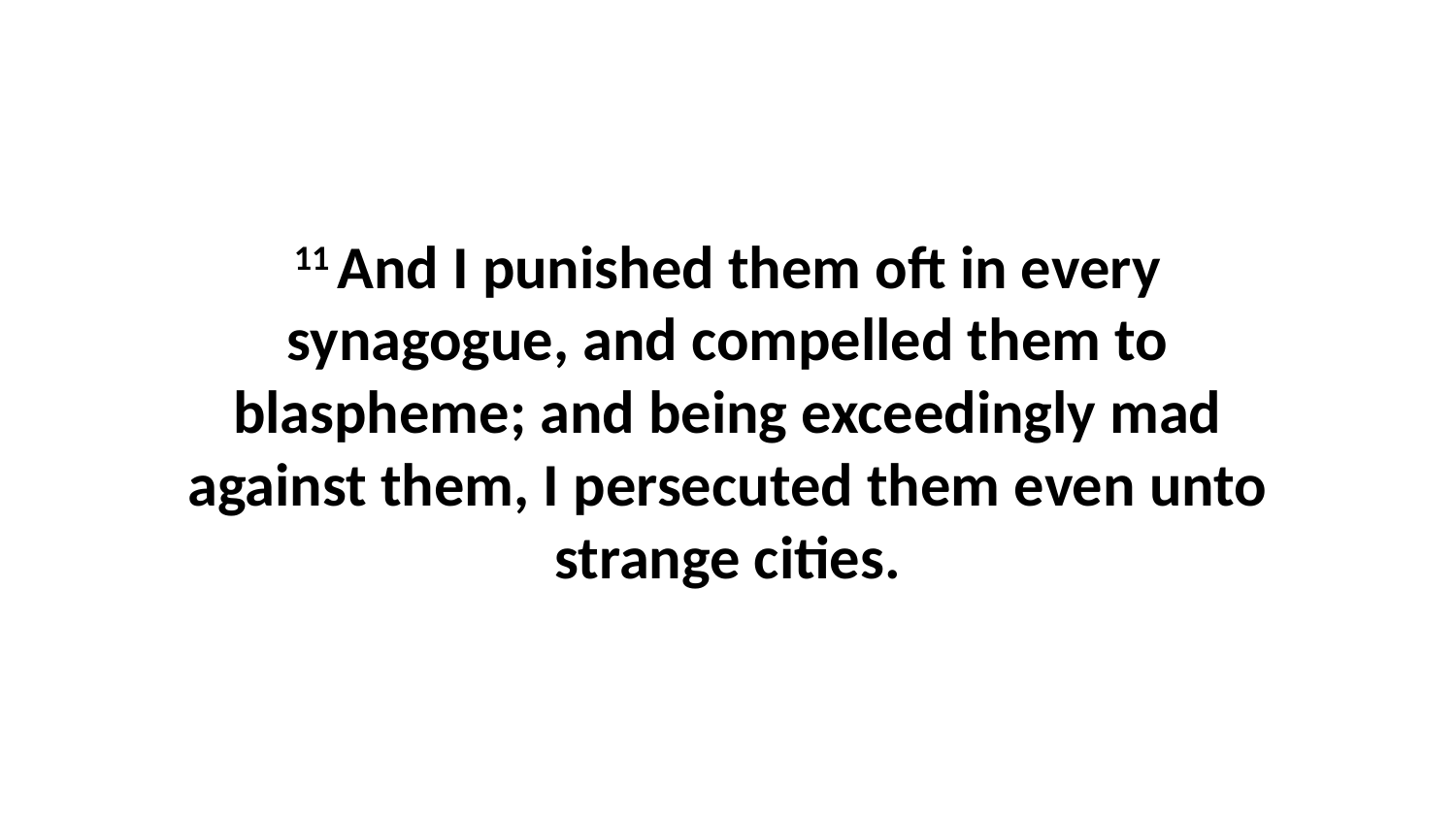

11 And I punished them oft in every synagogue, and compelled them to blaspheme; and being exceedingly mad against them, I persecuted them even unto strange cities.